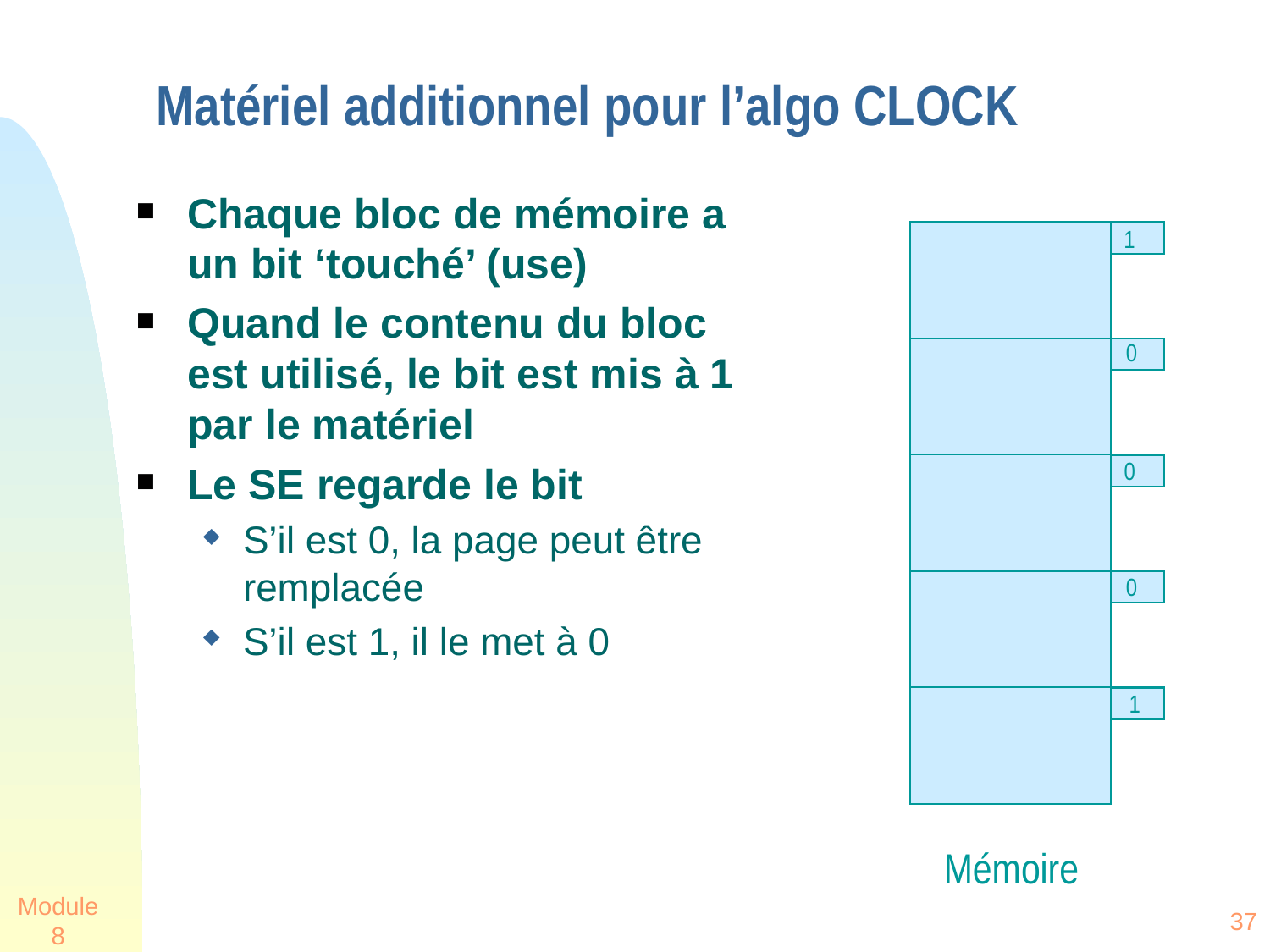

# Matériel additionnel pour l’algo CLOCK
Chaque bloc de mémoire a un bit ‘touché’ (use)
Quand le contenu du bloc est utilisé, le bit est mis à 1 par le matériel
Le SE regarde le bit
S’il est 0, la page peut être remplacée
S’il est 1, il le met à 0
1

0

0

0

1

Mémoire
Module 8
37